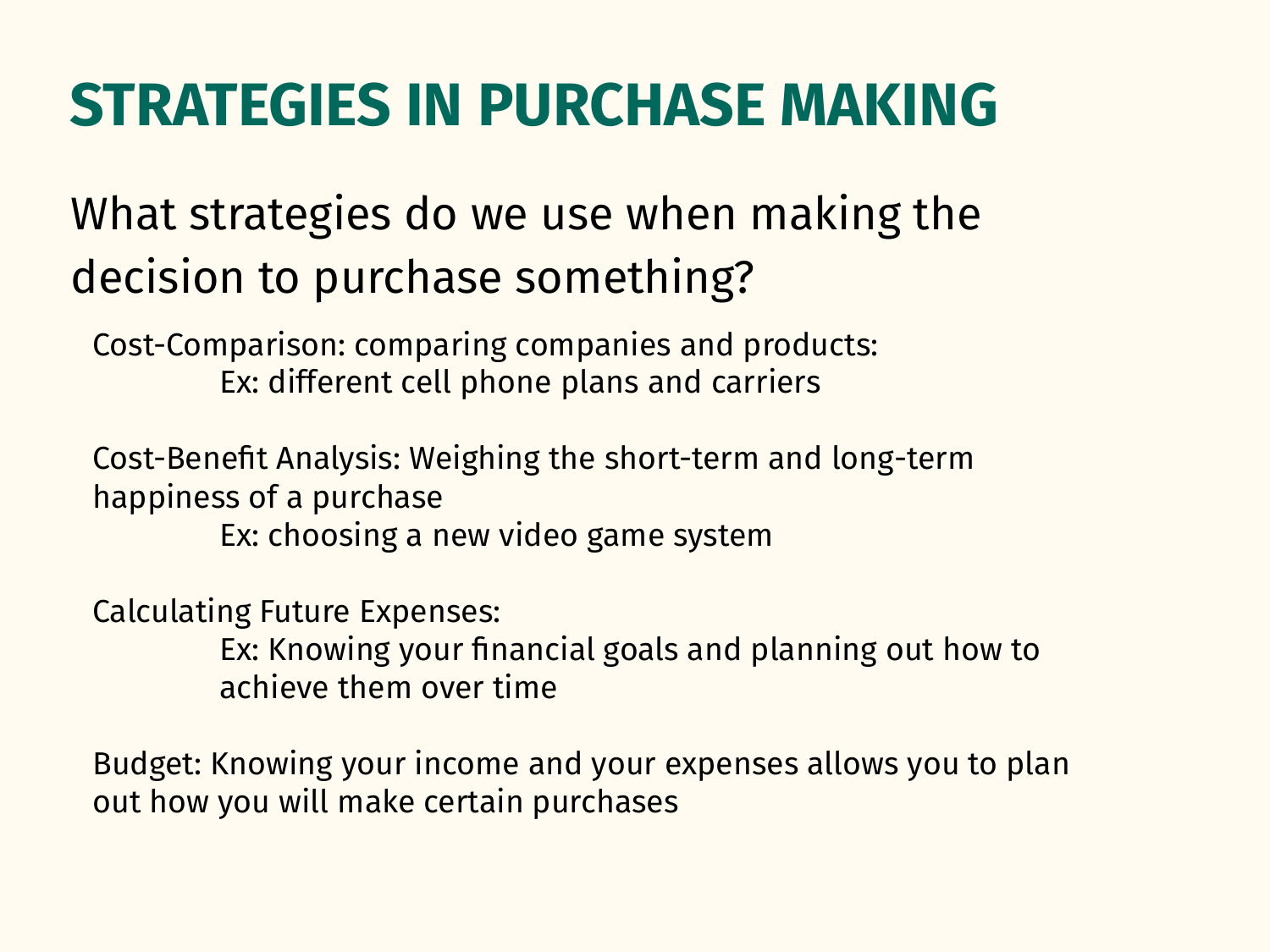

# STRATEGIES IN PURCHASE MAKING
What strategies do we use when making the decision to purchase something?
Cost-Comparison: comparing companies and products:
	Ex: different cell phone plans and carriers

Cost-Benefit Analysis: Weighing the short-term and long-term happiness of a purchase
	Ex: choosing a new video game system

Calculating Future Expenses:
	Ex: Knowing your financial goals and planning out how to 	achieve them over time

Budget: Knowing your income and your expenses allows you to plan out how you will make certain purchases